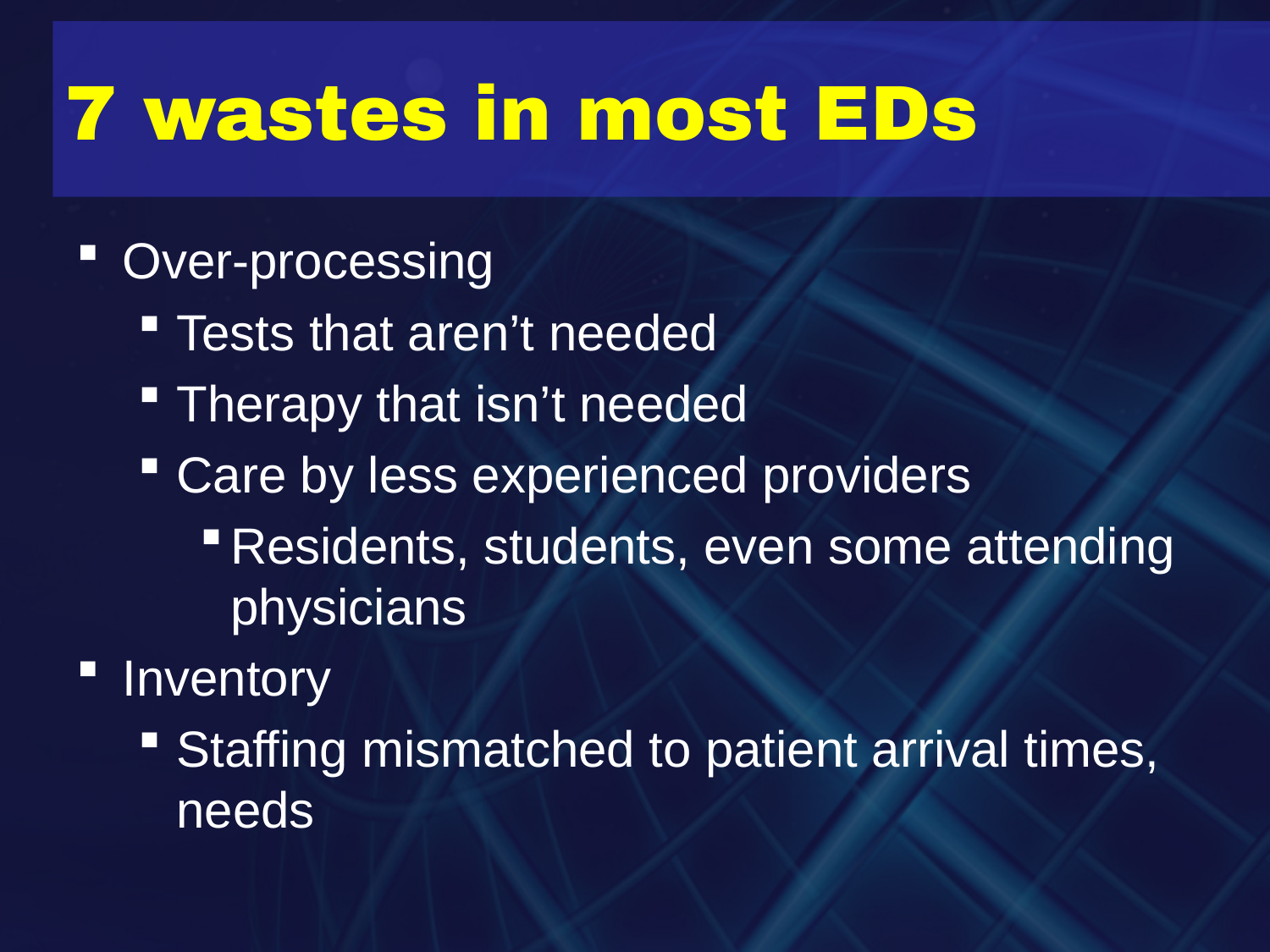

# 7 wastes in most EDs
Over-processing
Tests that aren’t needed
Therapy that isn’t needed
Care by less experienced providers
Residents, students, even some attending physicians
Inventory
Staffing mismatched to patient arrival times, needs